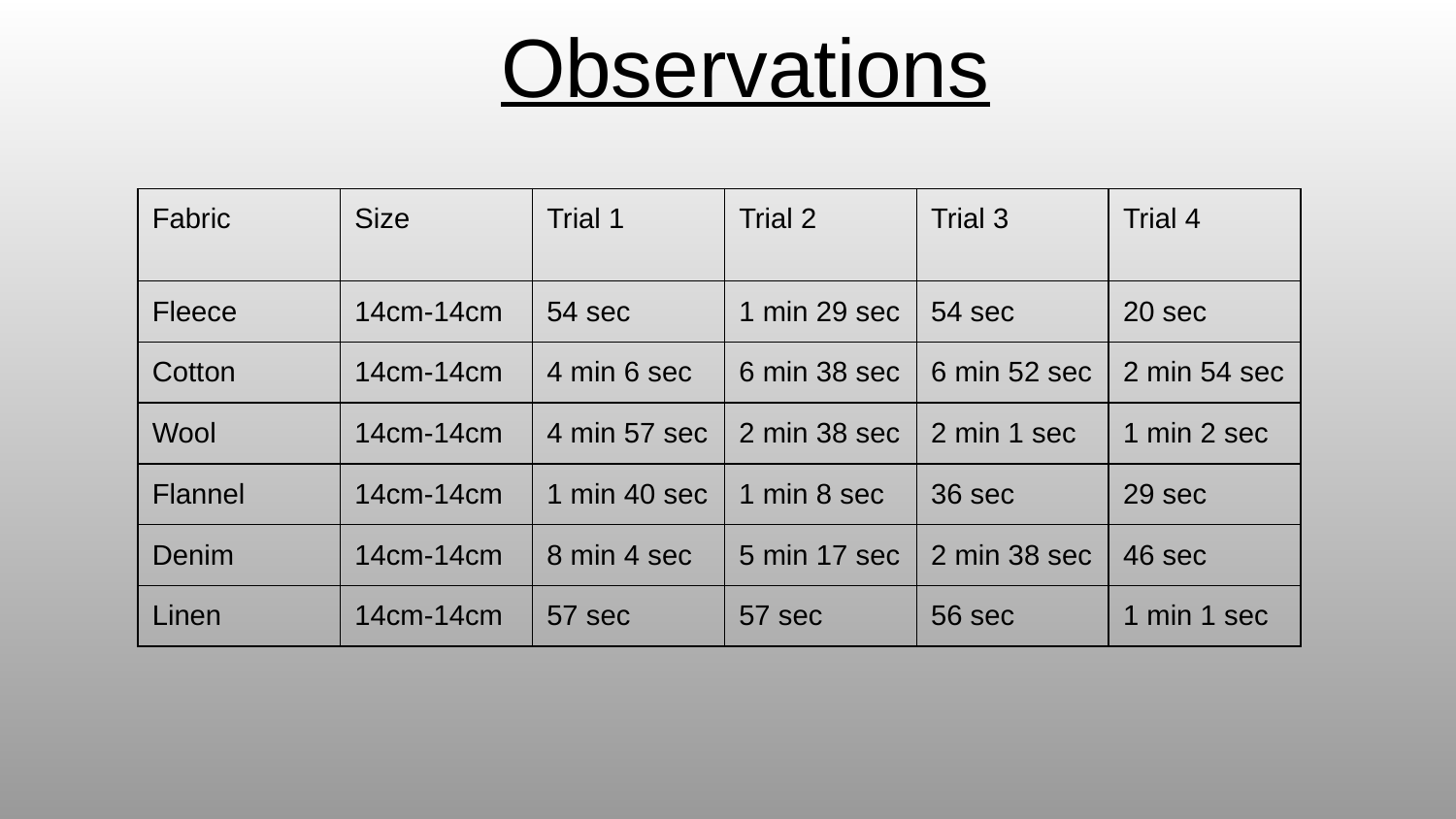

# Observations
| Fabric | Size | Trial 1 | Trial 2 | Trial 3 | Trial 4 |
| --- | --- | --- | --- | --- | --- |
| Fleece | 14cm-14cm | 54 sec | 1 min 29 sec | 54 sec | 20 sec |
| Cotton | 14cm-14cm | 4 min 6 sec | 6 min 38 sec | 6 min 52 sec | 2 min 54 sec |
| Wool | 14cm-14cm | 4 min 57 sec | 2 min 38 sec | 2 min 1 sec | 1 min 2 sec |
| Flannel | 14cm-14cm | 1 min 40 sec | 1 min 8 sec | 36 sec | 29 sec |
| Denim | 14cm-14cm | 8 min 4 sec | 5 min 17 sec | 2 min 38 sec | 46 sec |
| Linen | 14cm-14cm | 57 sec | 57 sec | 56 sec | 1 min 1 sec |